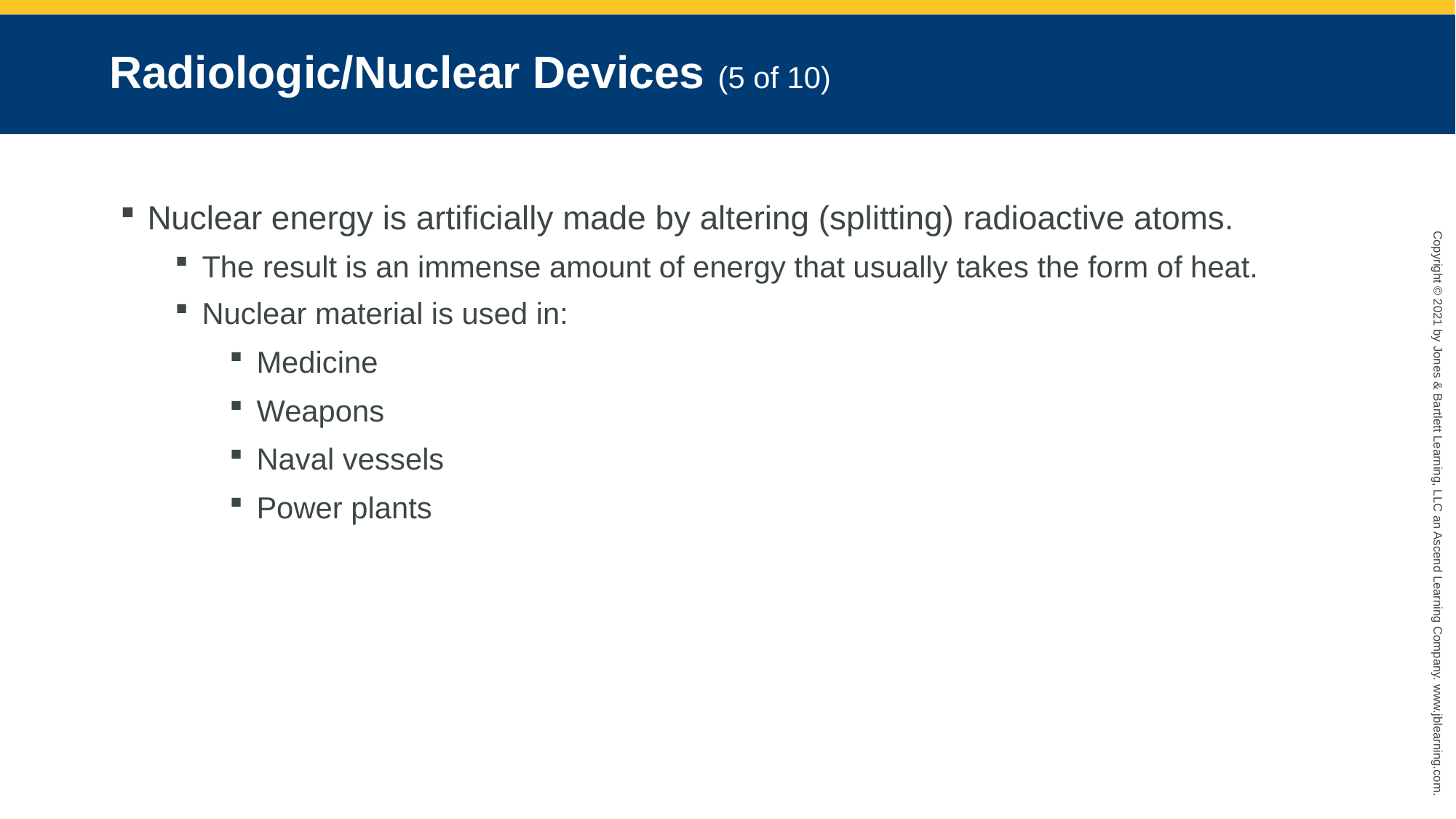

# Radiologic/Nuclear Devices (5 of 10)
Nuclear energy is artificially made by altering (splitting) radioactive atoms.
The result is an immense amount of energy that usually takes the form of heat.
Nuclear material is used in:
Medicine
Weapons
Naval vessels
Power plants